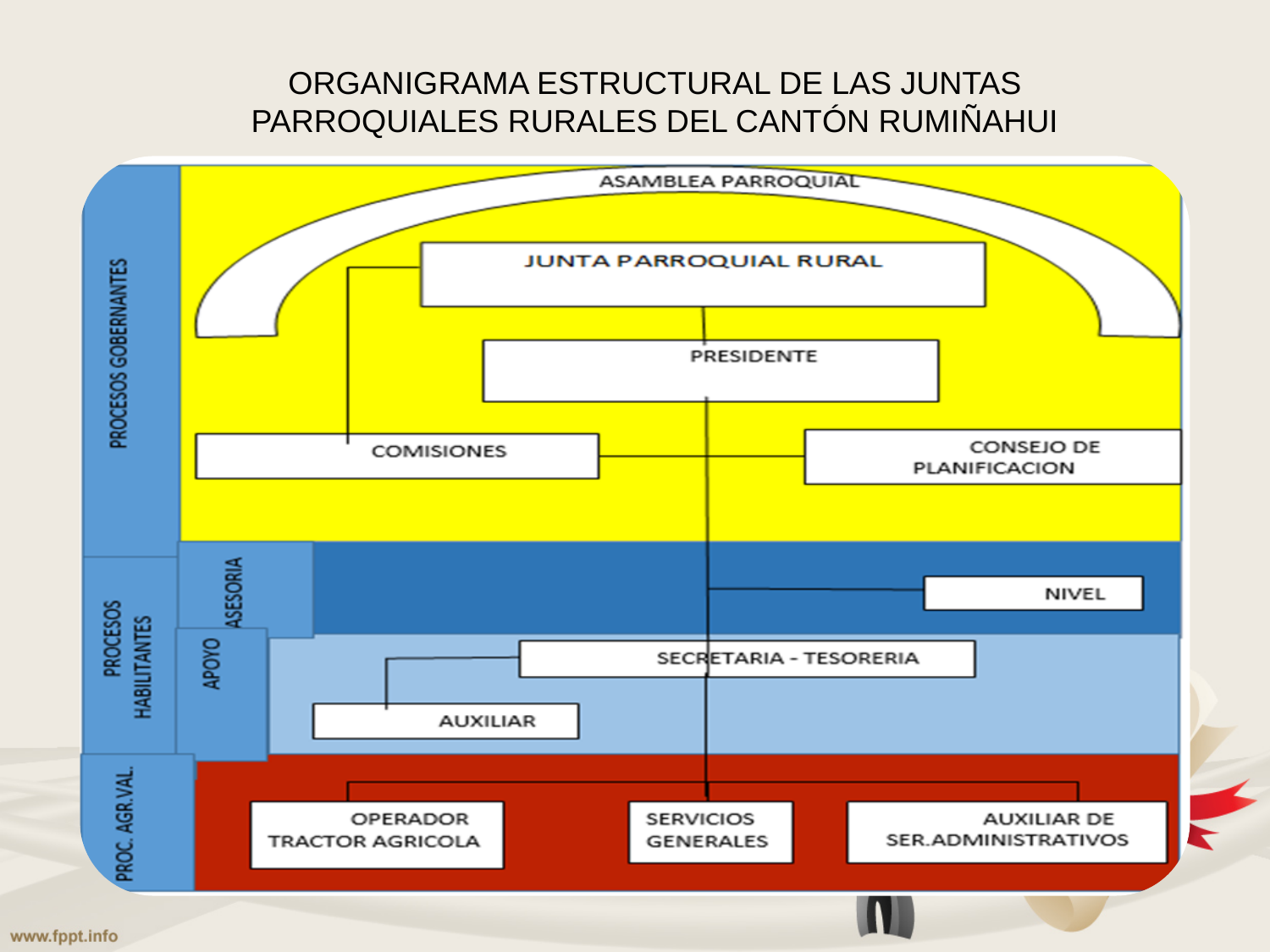

ORGANIGRAMA ESTRUCTURAL DE LAS JUNTAS PARROQUIALES RURALES DEL CANTÓN RUMIÑAHUI